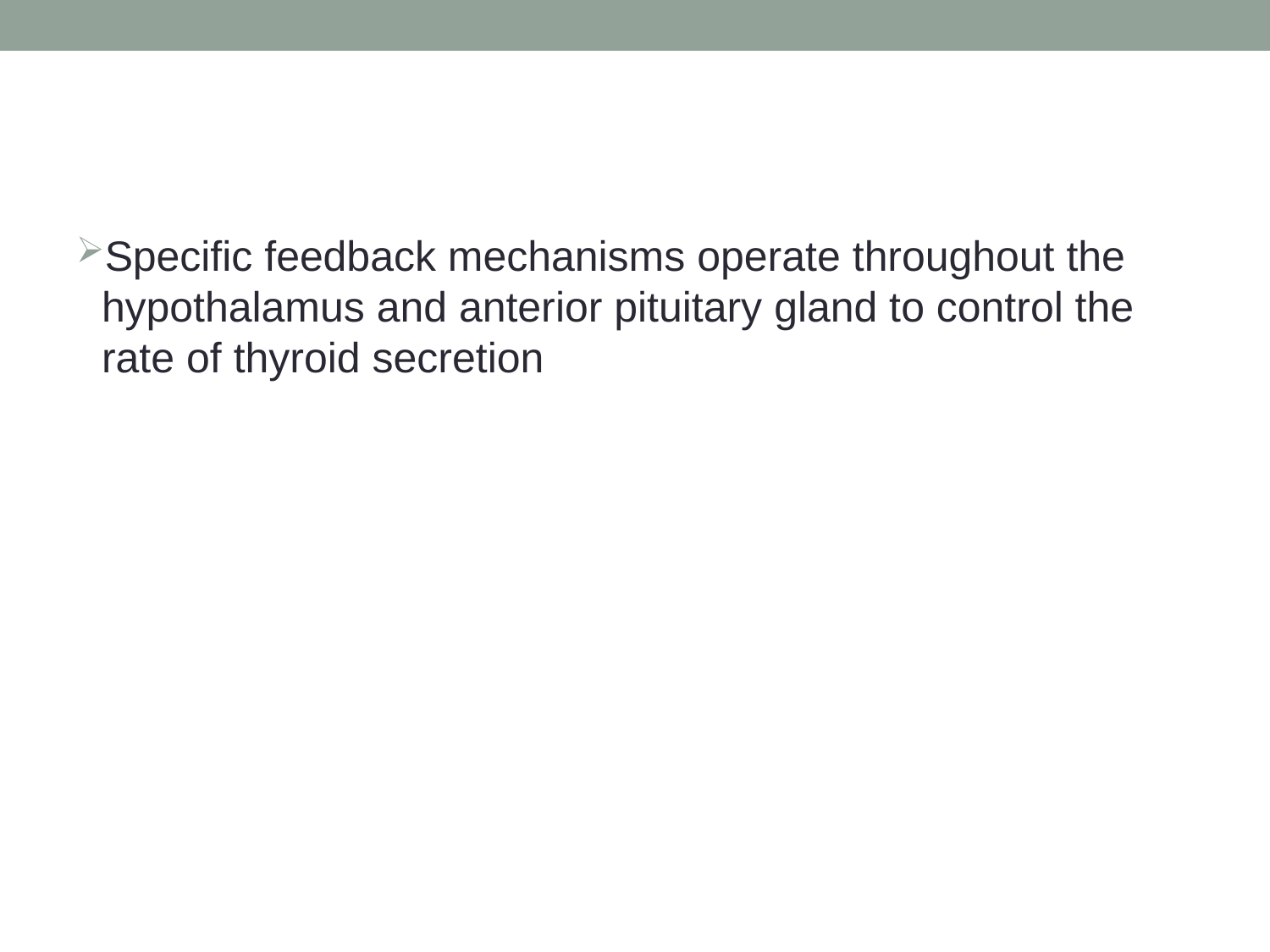

Specific feedback mechanisms operate throughout the hypothalamus and anterior pituitary gland to control the rate of thyroid secretion